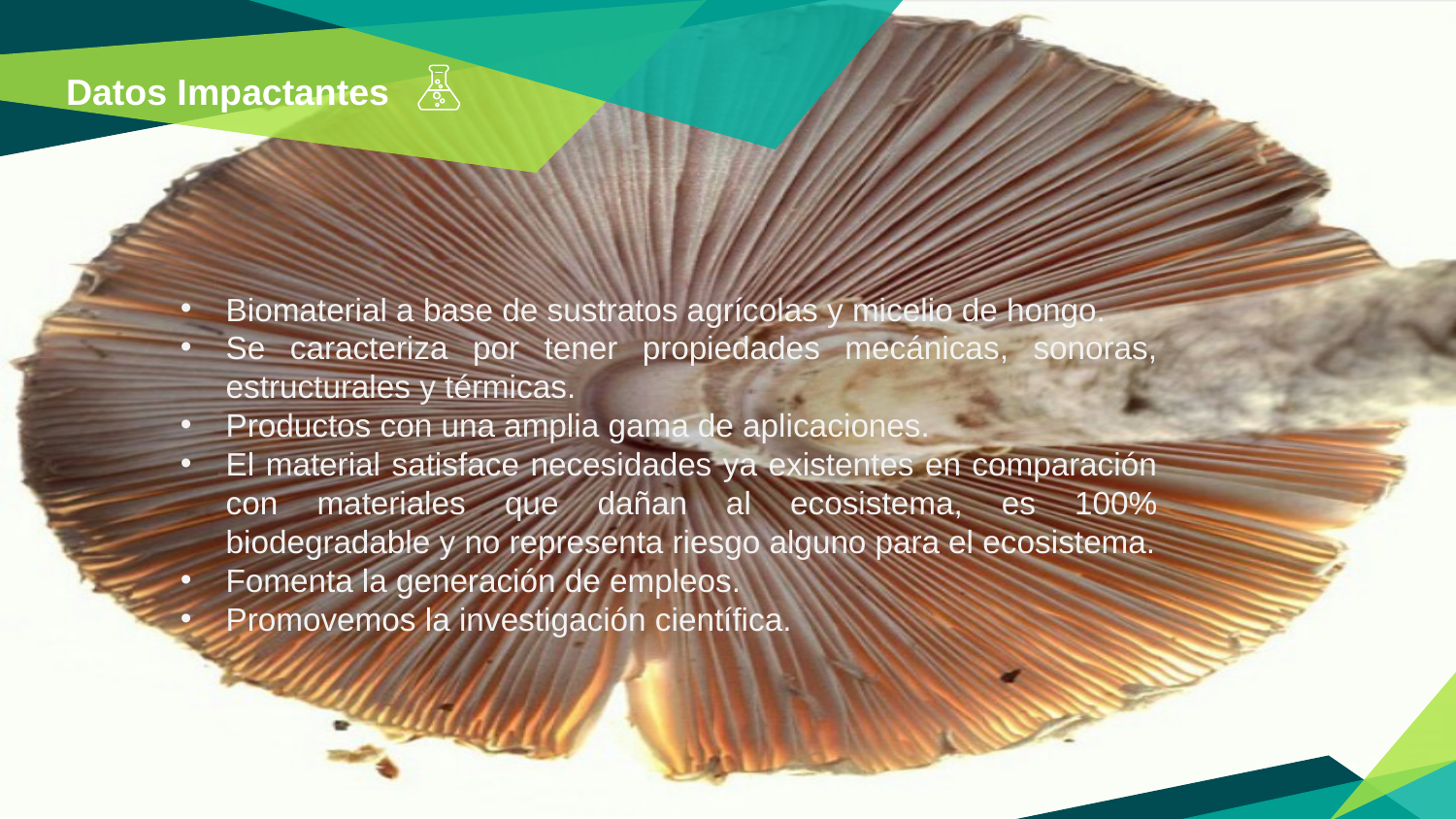

Datos Impactantes

Biomaterial a base de sustratos agrícolas y micelio de hongo.
Se caracteriza por tener propiedades mecánicas, sonoras, estructurales y térmicas.
Productos con una amplia gama de aplicaciones.
El material satisface necesidades ya existentes en comparación con materiales que dañan al ecosistema, es 100% biodegradable y no representa riesgo alguno para el ecosistema.
Fomenta la generación de empleos.
Promovemos la investigación científica.